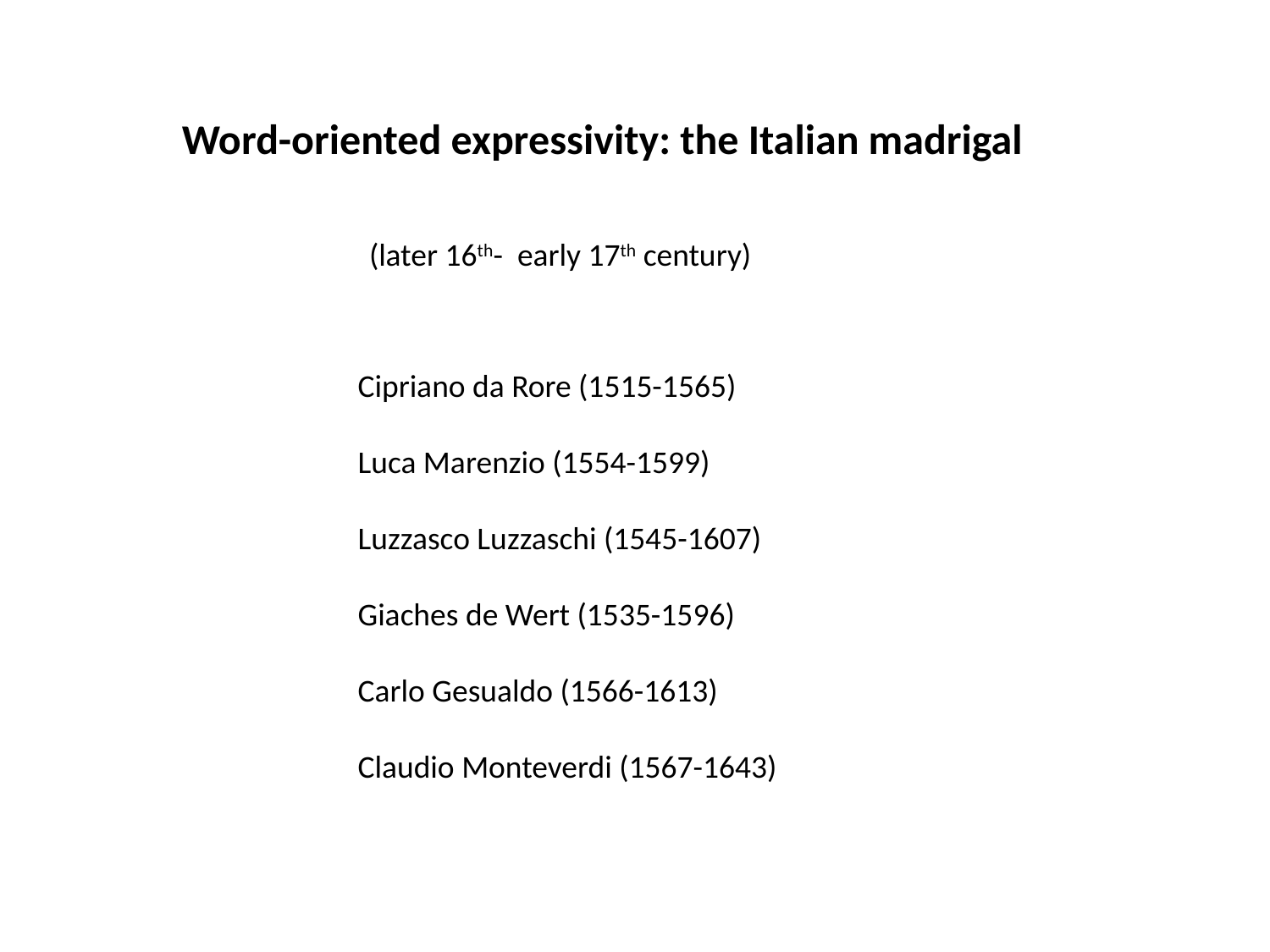

Word-oriented expressivity: the Italian madrigal
(later 16th-  early 17th century)
Cipriano da Rore (1515-1565)

Luca Marenzio (1554-1599)

Luzzasco Luzzaschi (1545-1607)

Giaches de Wert (1535-1596)

Carlo Gesualdo (1566-1613)

Claudio Monteverdi (1567-1643)